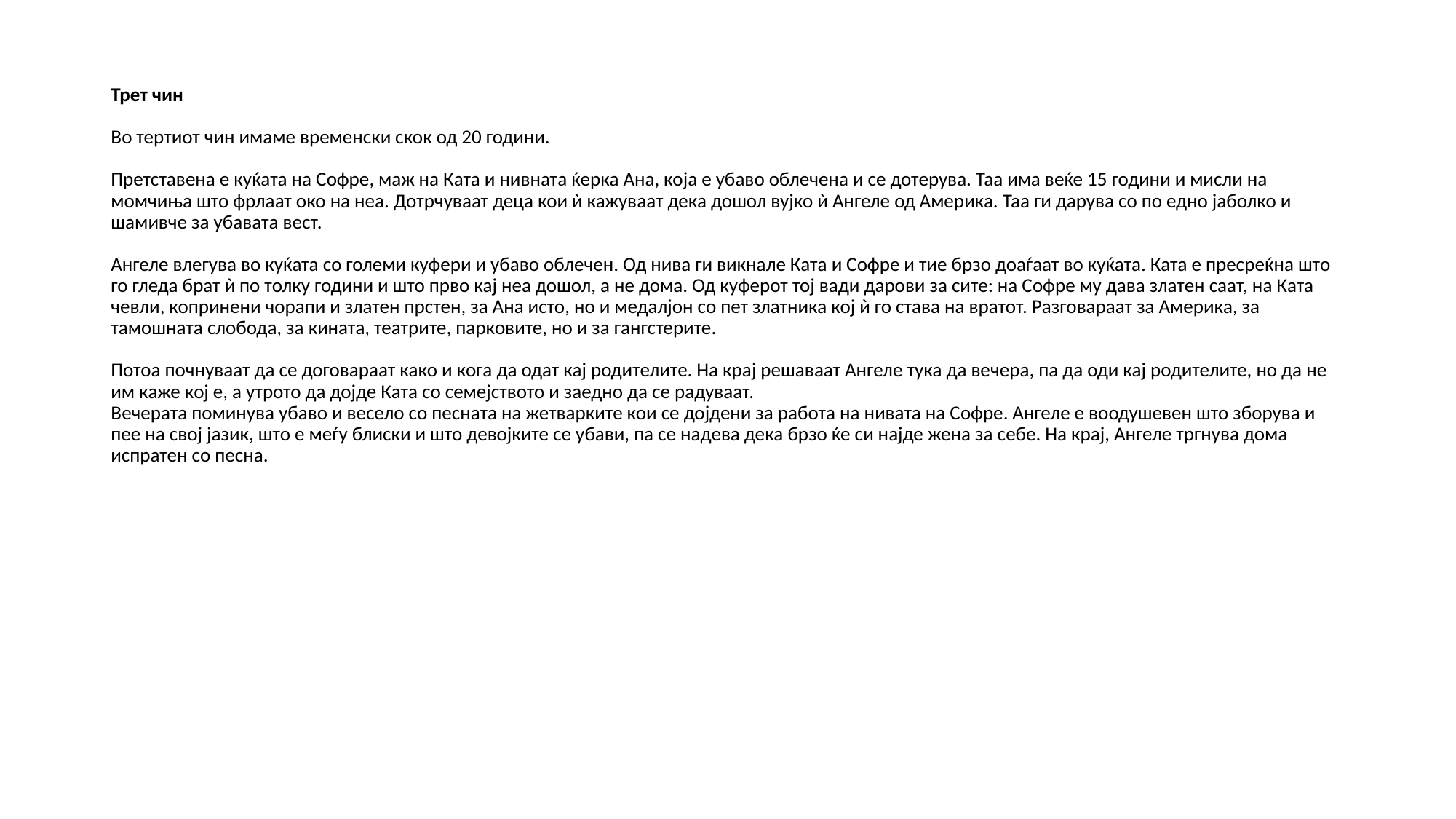

# Трет чин Во тертиот чин имаме временски скок од 20 години. Претставена е куќата на Софре, маж на Ката и нивната ќерка Ана, која е убаво облечена и се дотерува. Таа има веќе 15 години и мисли на момчиња што фрлаат око на неа. Дотрчуваат деца кои ѝ кажуваат дека дошол вујко ѝ Ангеле од Америка. Таа ги дарува со по едно јаболко и шамивче за убавата вест. Ангеле влегува во куќата со големи куфери и убаво облечен. Од нива ги викнале Ката и Софре и тие брзо доаѓаат во куќата. Ката е пресреќна што го гледа брат ѝ по толку години и што прво кај неа дошол, а не дома. Од куферот тој вади дарови за сите: на Софре му дава златен саат, на Ката чевли, копринени чорапи и златен прстен, за Ана исто, но и медалјон со пет златника кој ѝ го става на вратот. Разговараат за Америка, за тамошната слобода, за кината, театрите, парковите, но и за гангстерите. Потоа почнуваат да се договараат како и кога да одат кај родителите. На крај решаваат Ангеле тука да вечера, па да оди кај родителите, но да не им каже кој е, а утрото да дојде Ката со семејството и заедно да се радуваат. Вечерата поминува убаво и весело со песната на жетварките кои се дојдени за работа на нивата на Софре. Ангеле е воодушевен што зборува и пее на свој јазик, што е меѓу блиски и што девојките се убави, па се надева дека брзо ќе си најде жена за себе. На крај, Ангеле тргнува дома испратен со песна.